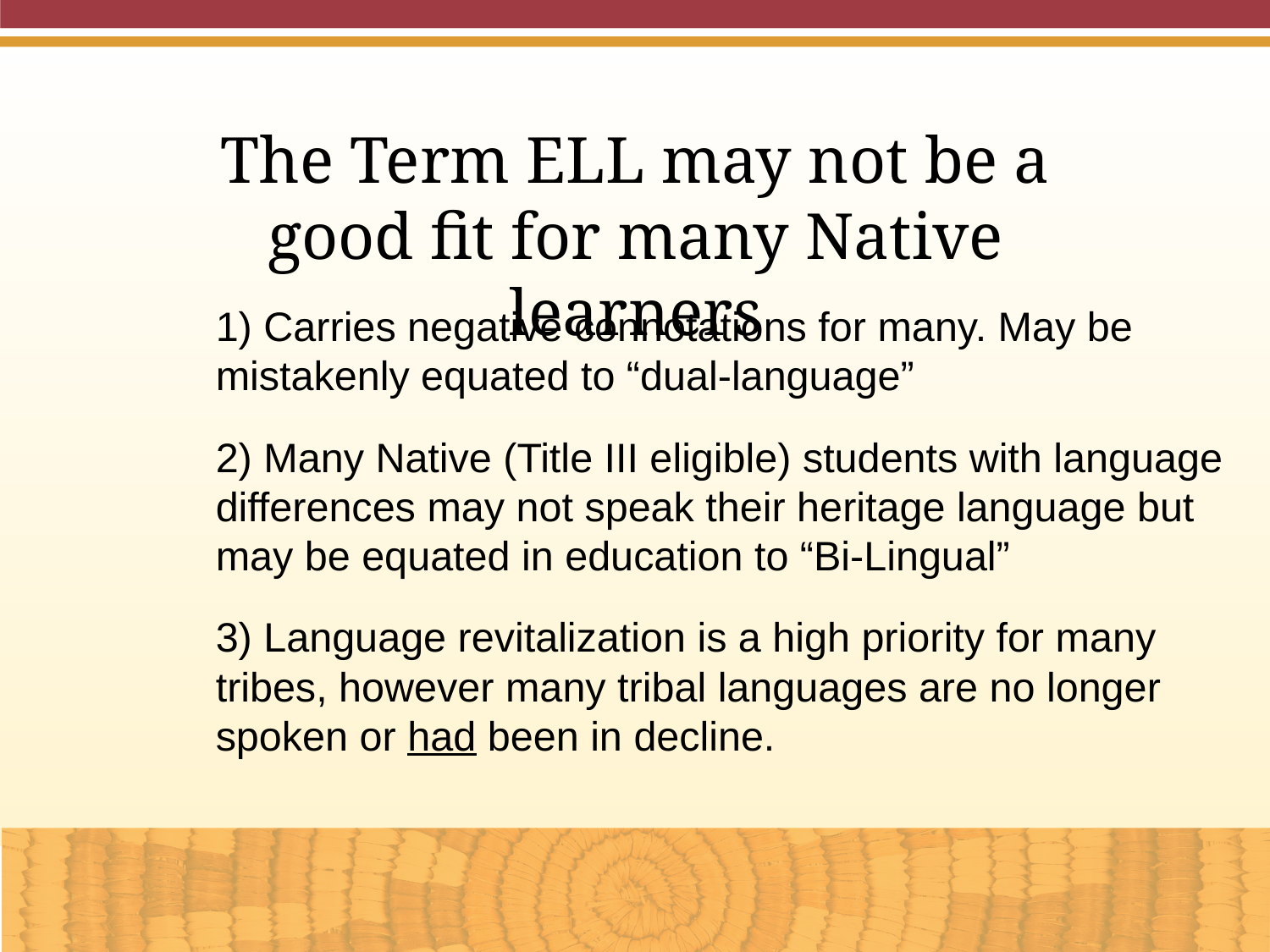

The Term ELL may not be a good fit for many Native learners
1) Carries negative connotations for many. May be mistakenly equated to “dual-language”
2) Many Native (Title III eligible) students with language differences may not speak their heritage language but may be equated in education to “Bi-Lingual”
3) Language revitalization is a high priority for many tribes, however many tribal languages are no longer spoken or had been in decline.